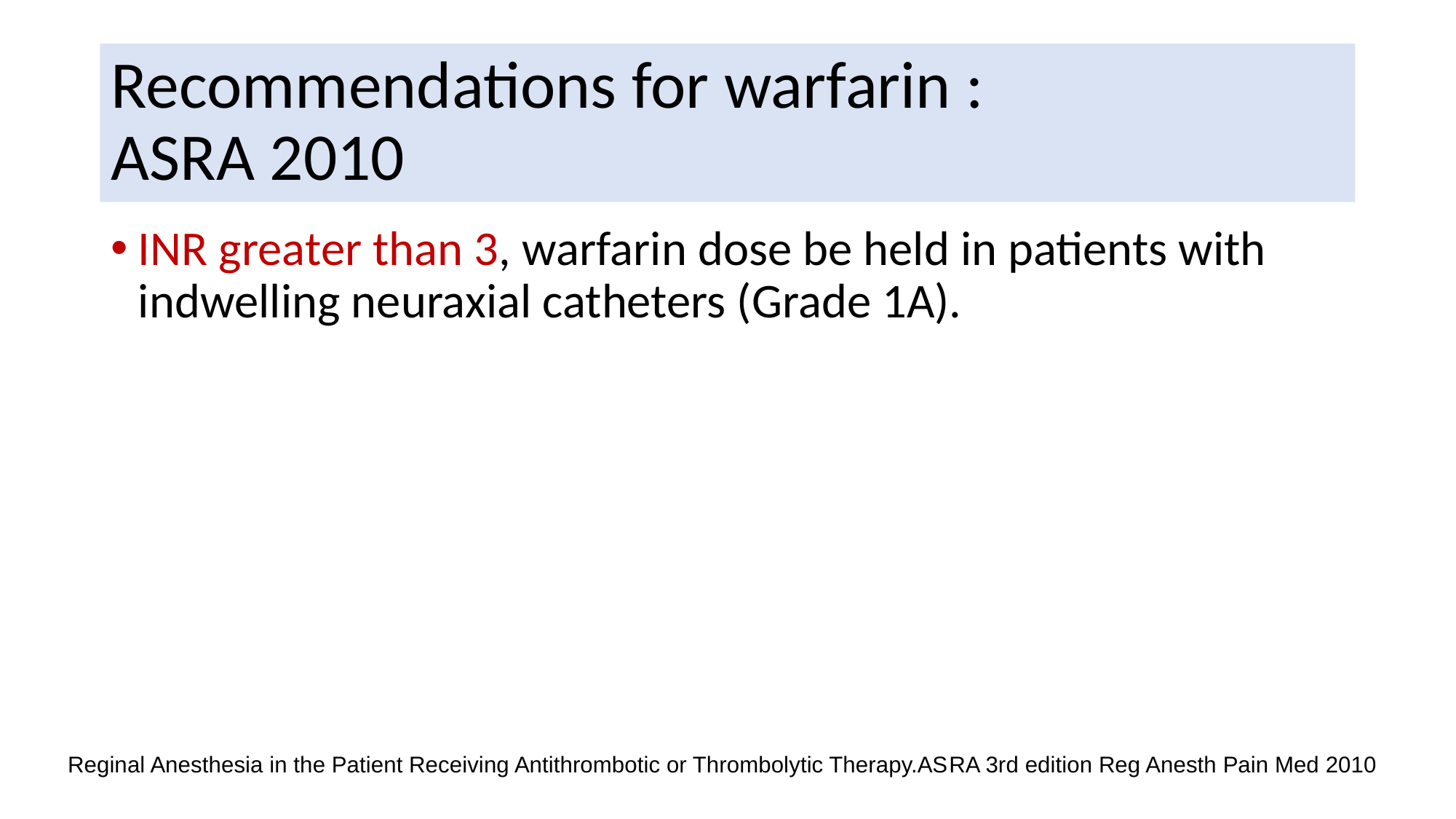

# Recommendations for warfarin : ASRA 2010
INR greater than 3, warfarin dose be held in patients with indwelling neuraxial catheters (Grade 1A).
Reginal Anesthesia in the Patient Receiving Antithrombotic or Thrombolytic Therapy.ASRA 3rd edition Reg Anesth Pain Med 2010